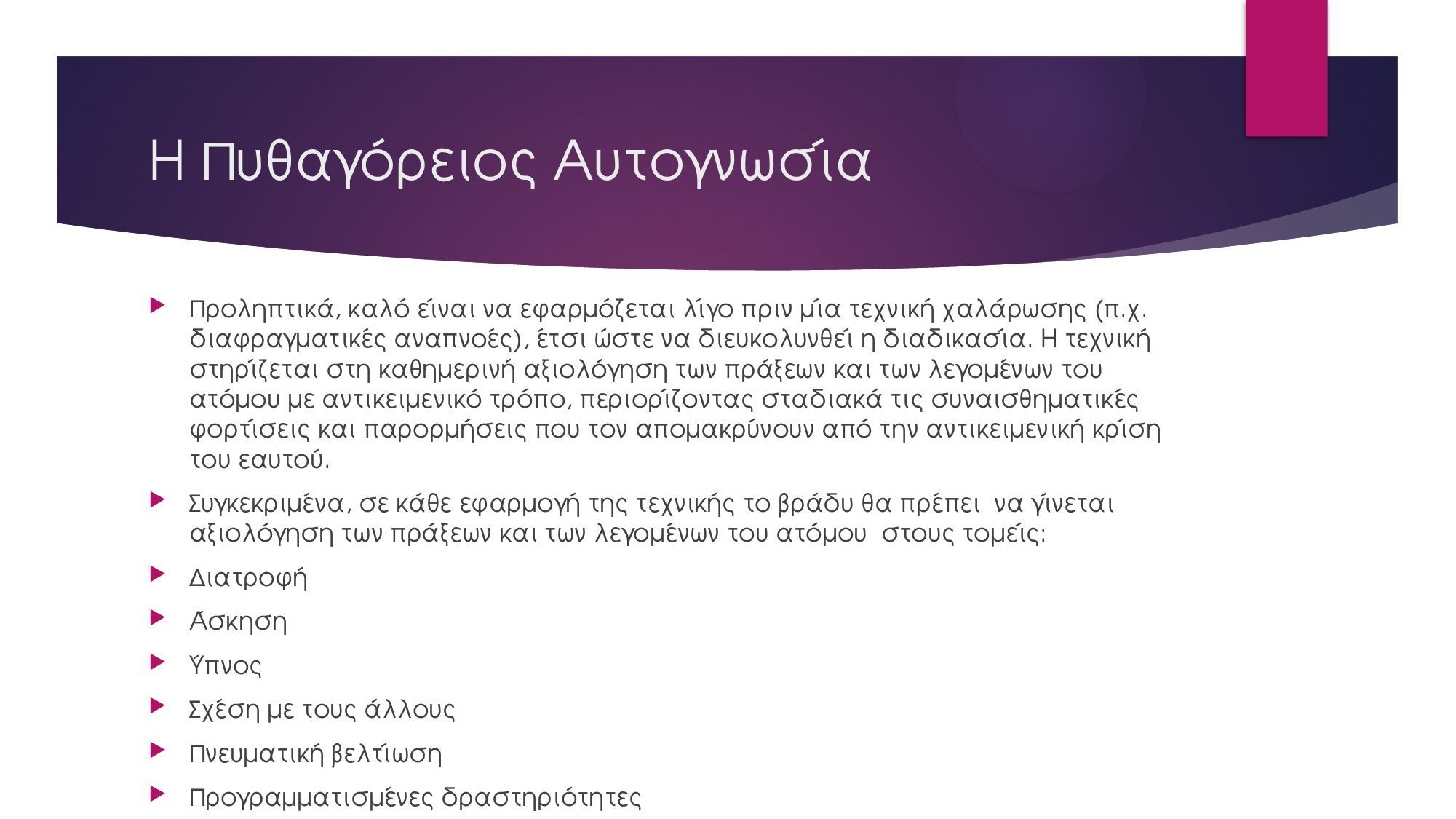

# Η Πυθαγόρειος Αυτογνωσία
Προληπτικά, καλό είναι να εφαρµόζεται λίγο πριν µία τεχνική χαλάρωσης (π.χ. διαφραγµατικές αναπνοές), έτσι ώστε να διευκολυνθεί η διαδικασία. Η τεχνική στηρίζεται στη καθηµερινή αξιολόγηση των πράξεων και των λεγοµένων του ατόµου µε αντικειµενικό τρόπο, περιορίζοντας σταδιακά τις συναισθηµατικές φορτίσεις και παρορµήσεις που τον αποµακρύνουν από την αντικειµενική κρίση του εαυτού.
Συγκεκριµένα, σε κάθε εφαρµογή της τεχνικής το βράδυ θα πρέπει  να γίνεται αξιολόγηση των πράξεων και των λεγοµένων του ατόµου  στους τομείς:
Διατροφή
Άσκηση
Ύπνος
Σχέση με τους άλλους
Πνευματική βελτίωση
Προγραμματισμένες δραστηριότητες